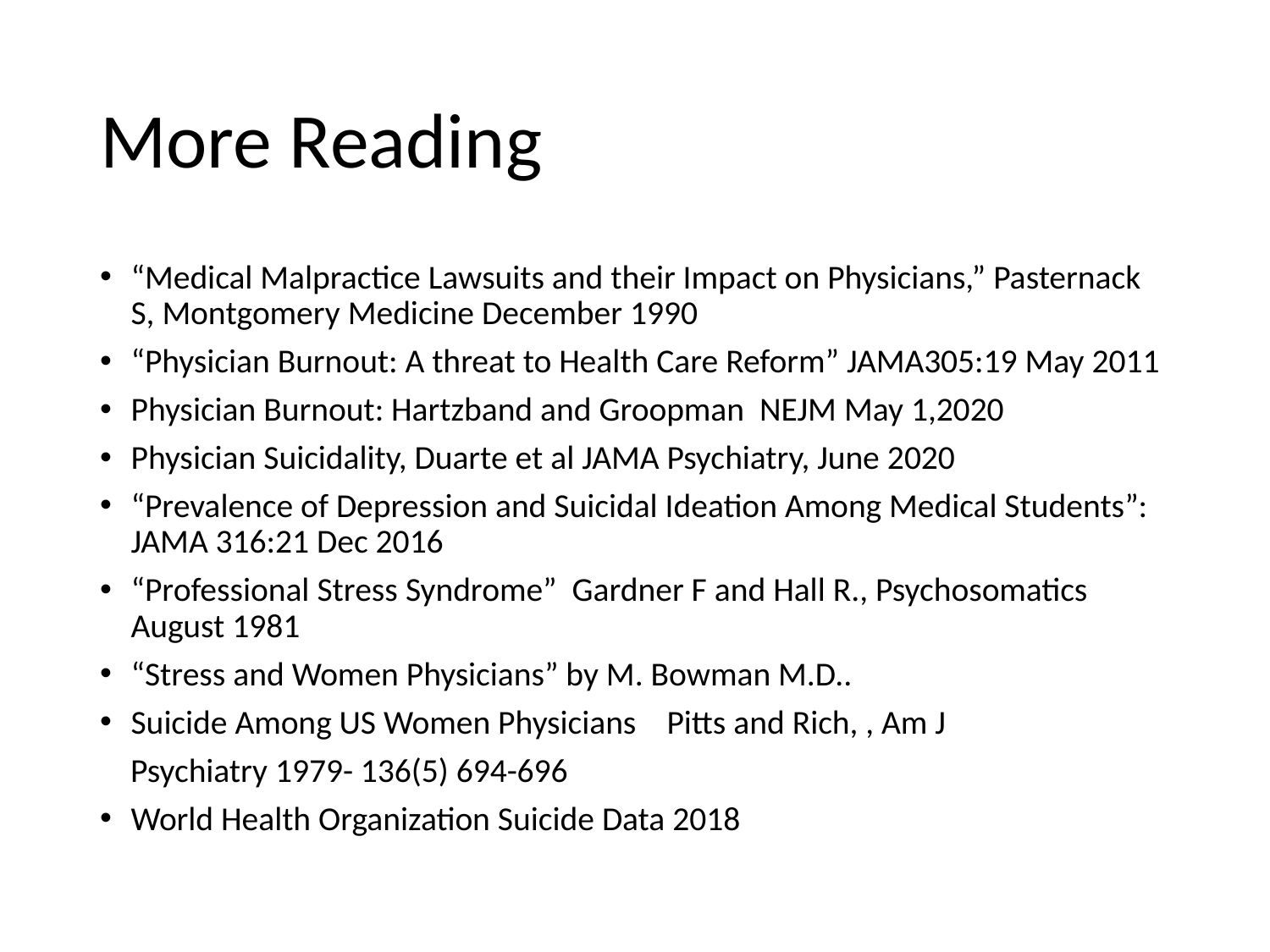

# More Reading
“Medical Malpractice Lawsuits and their Impact on Physicians,” Pasternack S, Montgomery Medicine December 1990
“Physician Burnout: A threat to Health Care Reform” JAMA305:19 May 2011
Physician Burnout: Hartzband and Groopman  NEJM May 1,2020
Physician Suicidality, Duarte et al JAMA Psychiatry, June 2020
“Prevalence of Depression and Suicidal Ideation Among Medical Students”: JAMA 316:21 Dec 2016
“Professional Stress Syndrome”  Gardner F and Hall R., Psychosomatics August 1981
“Stress and Women Physicians” by M. Bowman M.D..
Suicide Among US Women Physicians    Pitts and Rich, , Am J
    Psychiatry 1979- 136(5) 694-696
World Health Organization Suicide Data 2018